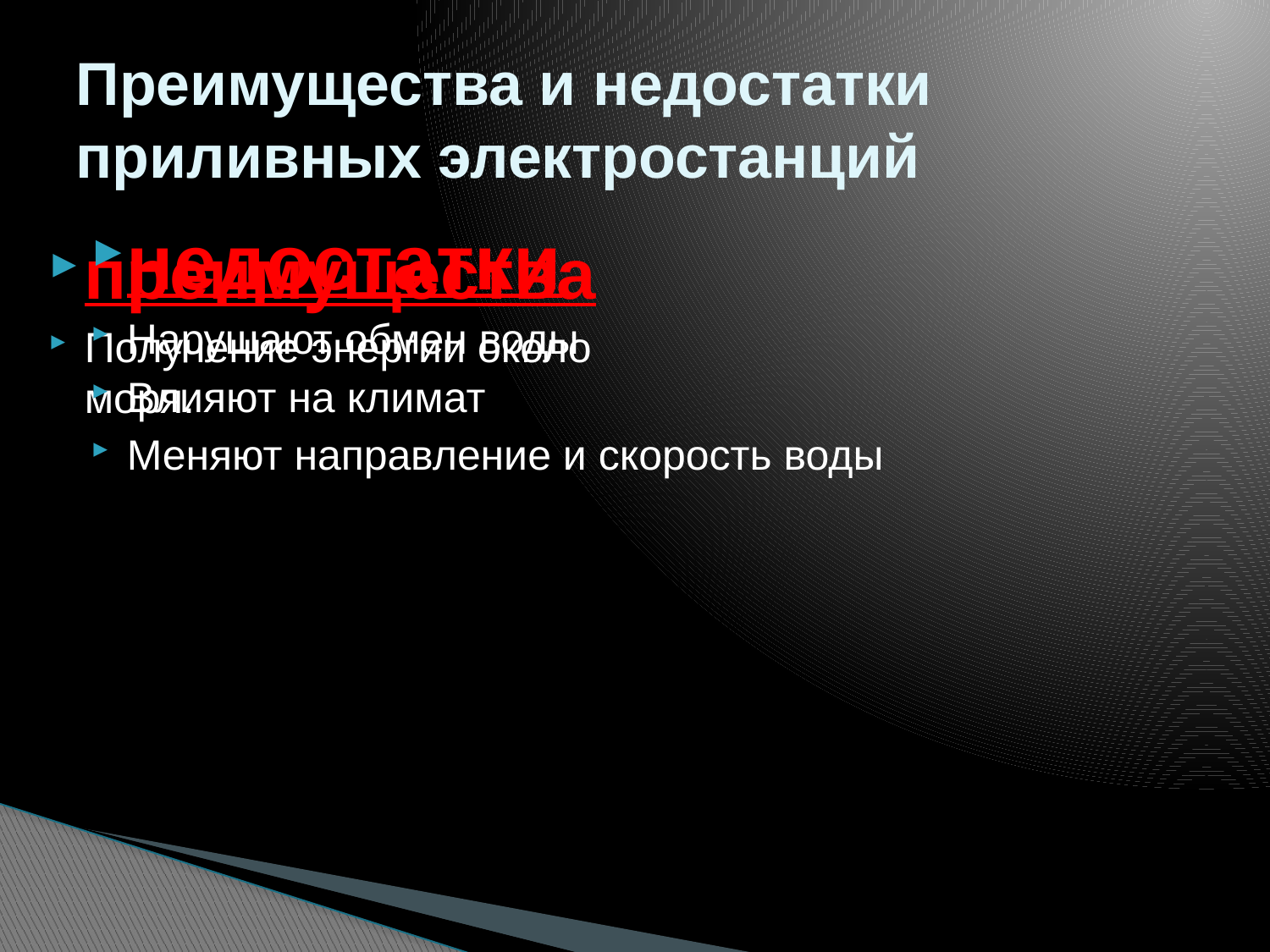

# Преимущества и недостатки приливных электростанций
недостатки
Нарушают обмен воды
Влияют на климат
Меняют направление и скорость воды

преимущества
Получение энергии около моря.